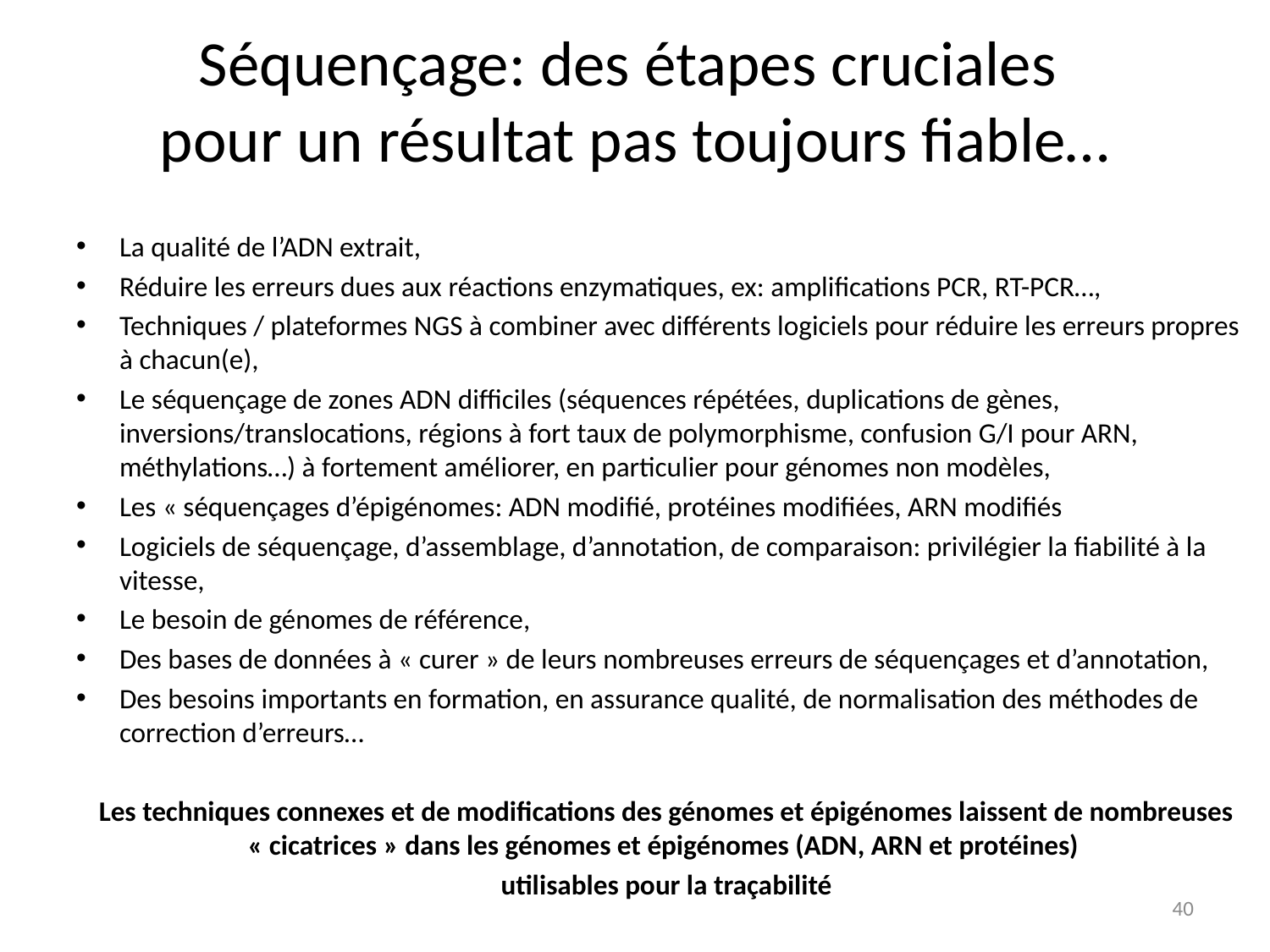

# Séquençage: des étapes cruciales pour un résultat pas toujours fiable…
La qualité de l’ADN extrait,
Réduire les erreurs dues aux réactions enzymatiques, ex: amplifications PCR, RT-PCR…,
Techniques / plateformes NGS à combiner avec différents logiciels pour réduire les erreurs propres à chacun(e),
Le séquençage de zones ADN difficiles (séquences répétées, duplications de gènes, inversions/translocations, régions à fort taux de polymorphisme, confusion G/I pour ARN, méthylations…) à fortement améliorer, en particulier pour génomes non modèles,
Les « séquençages d’épigénomes: ADN modifié, protéines modifiées, ARN modifiés
Logiciels de séquençage, d’assemblage, d’annotation, de comparaison: privilégier la fiabilité à la vitesse,
Le besoin de génomes de référence,
Des bases de données à « curer » de leurs nombreuses erreurs de séquençages et d’annotation,
Des besoins importants en formation, en assurance qualité, de normalisation des méthodes de correction d’erreurs…

Les techniques connexes et de modifications des génomes et épigénomes laissent de nombreuses « cicatrices » dans les génomes et épigénomes (ADN, ARN et protéines)
utilisables pour la traçabilité
40